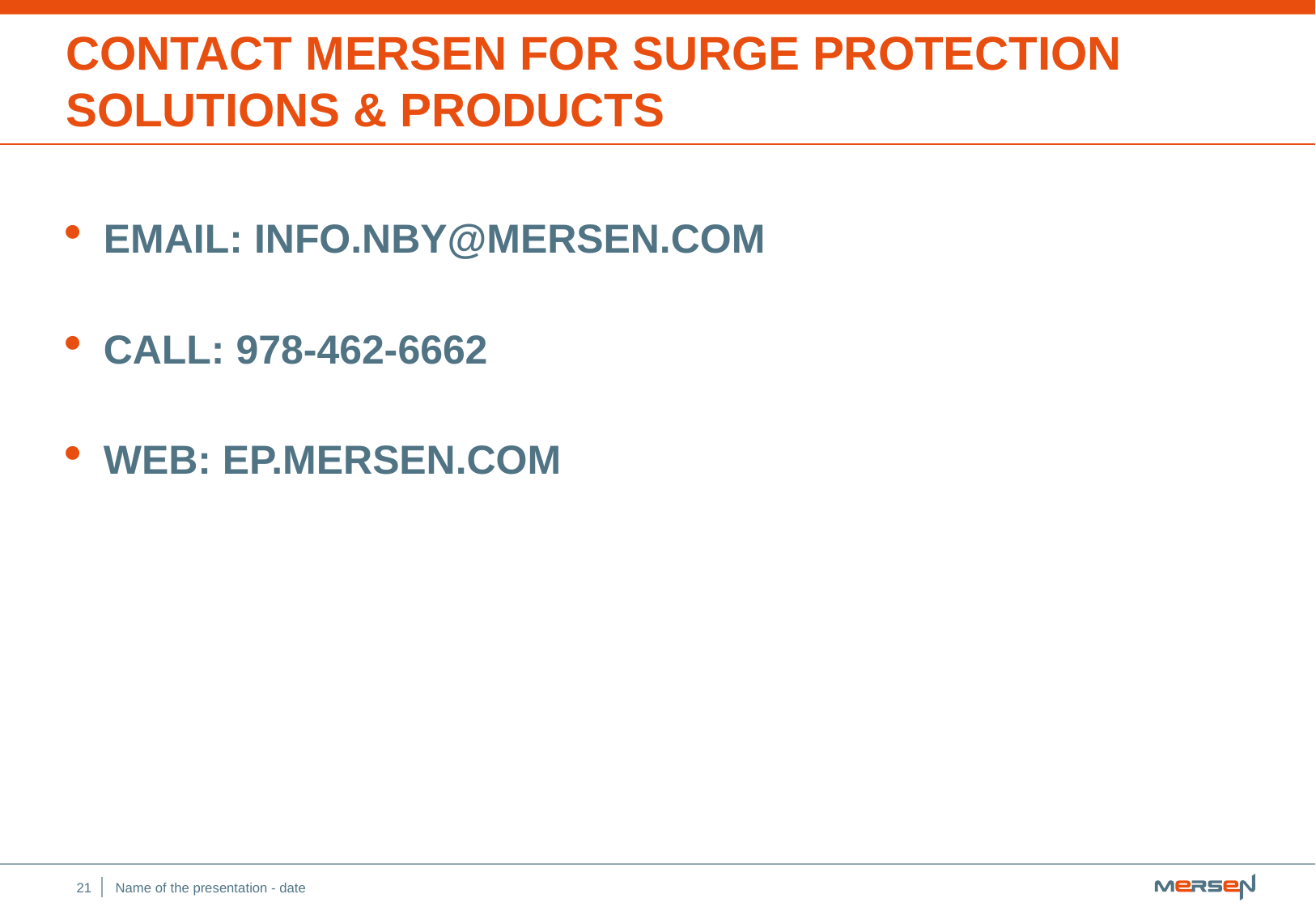

# Contact Mersen for Surge Protection Solutions & Products
Email: info.nby@mersen.com

Call: 978-462-6662

Web: ep.mersen.com